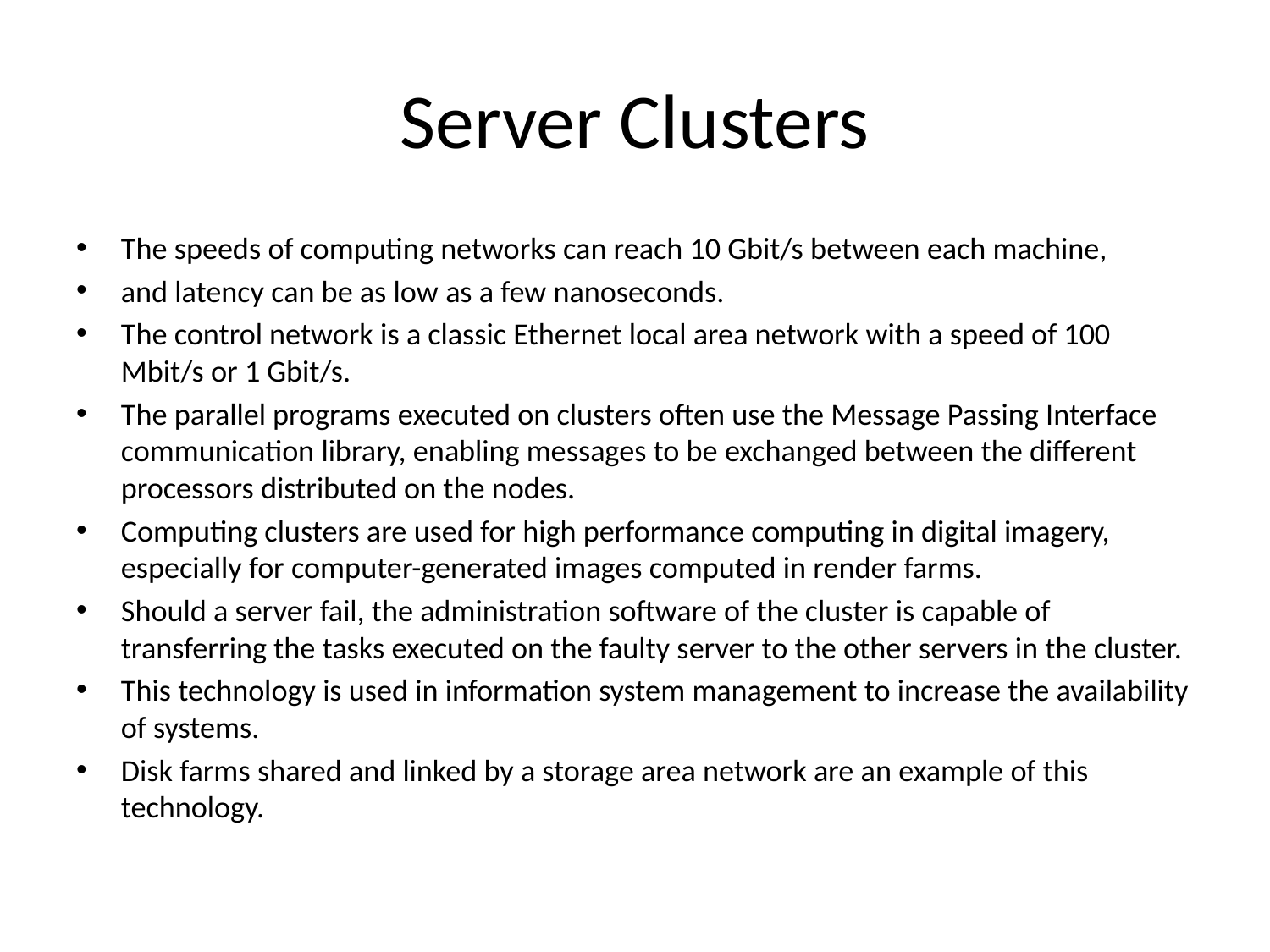

# Server Clusters
The speeds of computing networks can reach 10 Gbit/s between each machine,
and latency can be as low as a few nanoseconds.
The control network is a classic Ethernet local area network with a speed of 100 Mbit/s or 1 Gbit/s.
The parallel programs executed on clusters often use the Message Passing Interface communication library, enabling messages to be exchanged between the different processors distributed on the nodes.
Computing clusters are used for high performance computing in digital imagery, especially for computer-generated images computed in render farms.
Should a server fail, the administration software of the cluster is capable of transferring the tasks executed on the faulty server to the other servers in the cluster.
This technology is used in information system management to increase the availability of systems.
Disk farms shared and linked by a storage area network are an example of this technology.